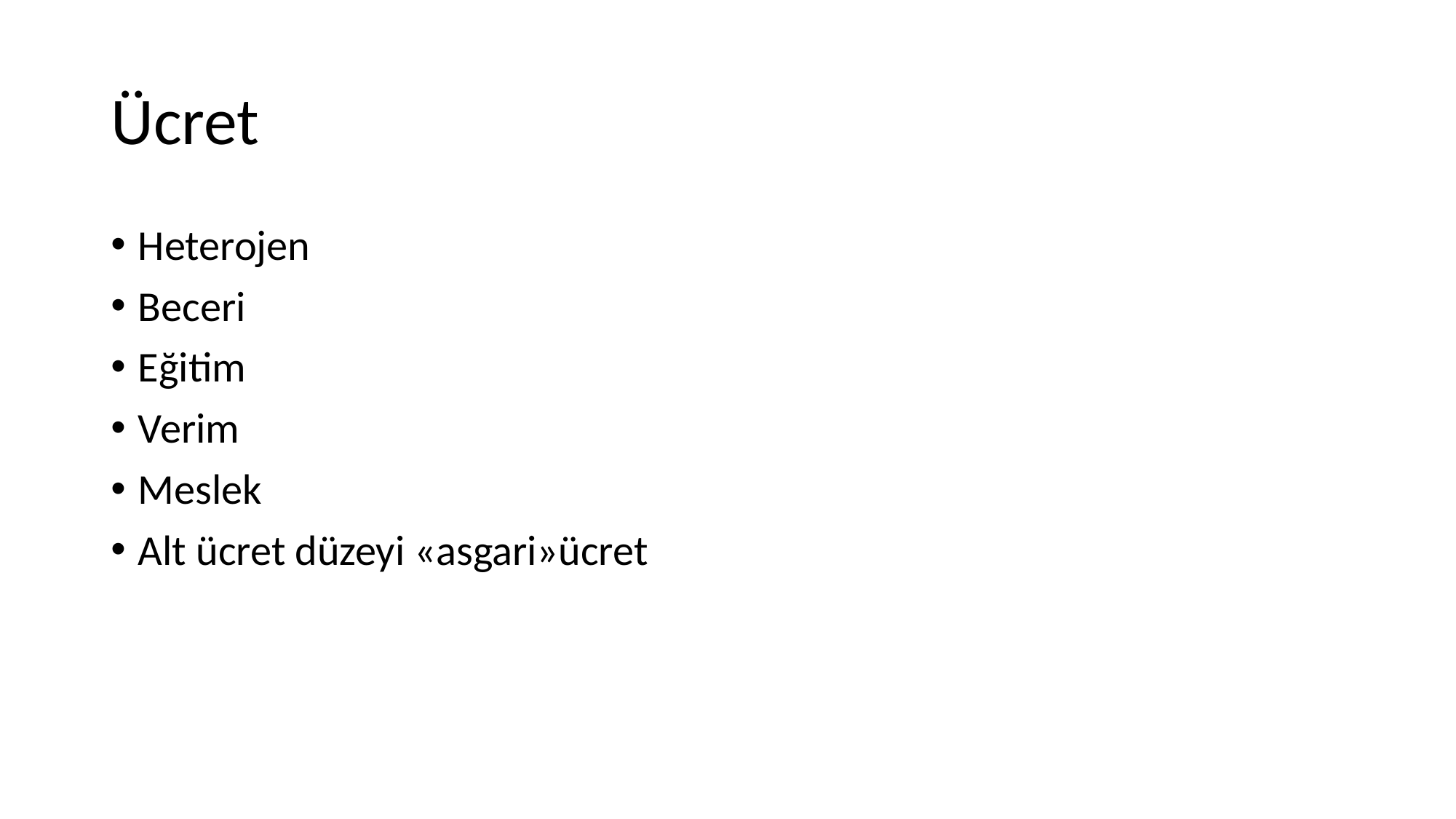

# Ücret
Heterojen
Beceri
Eğitim
Verim
Meslek
Alt ücret düzeyi «asgari»ücret